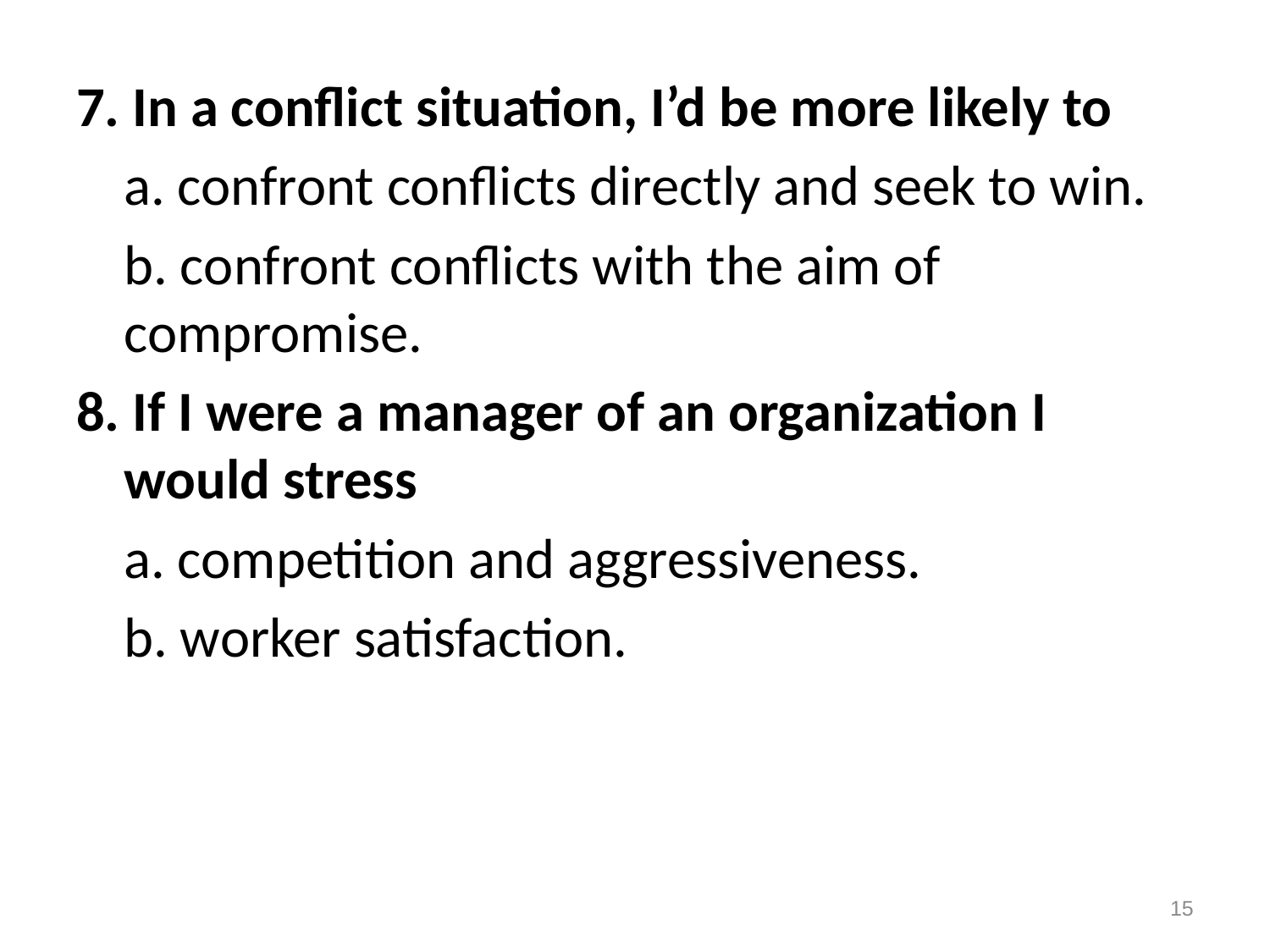

7. In a conflict situation, I’d be more likely to
	a. confront conflicts directly and seek to win.
	b. confront conflicts with the aim of compromise.
8. If I were a manager of an organization I would stress
	a. competition and aggressiveness.
	b. worker satisfaction.
15